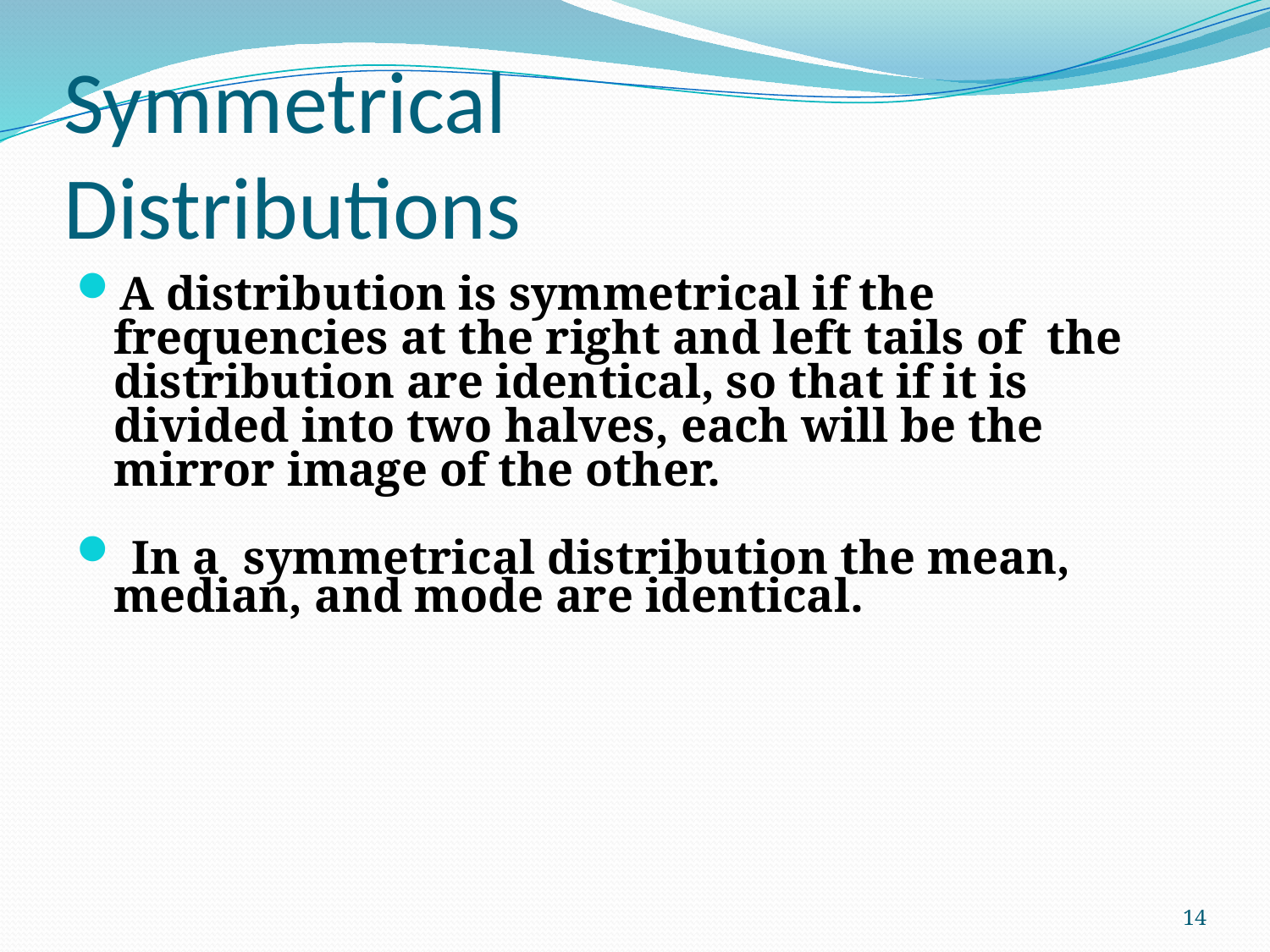

# Symmetrical Distributions
A distribution is symmetrical if the frequencies at the right and left tails of  the distribution are identical, so that if it is divided into two halves, each will be the mirror image of the other.

 In a  symmetrical distribution the mean, median, and mode are identical.

14